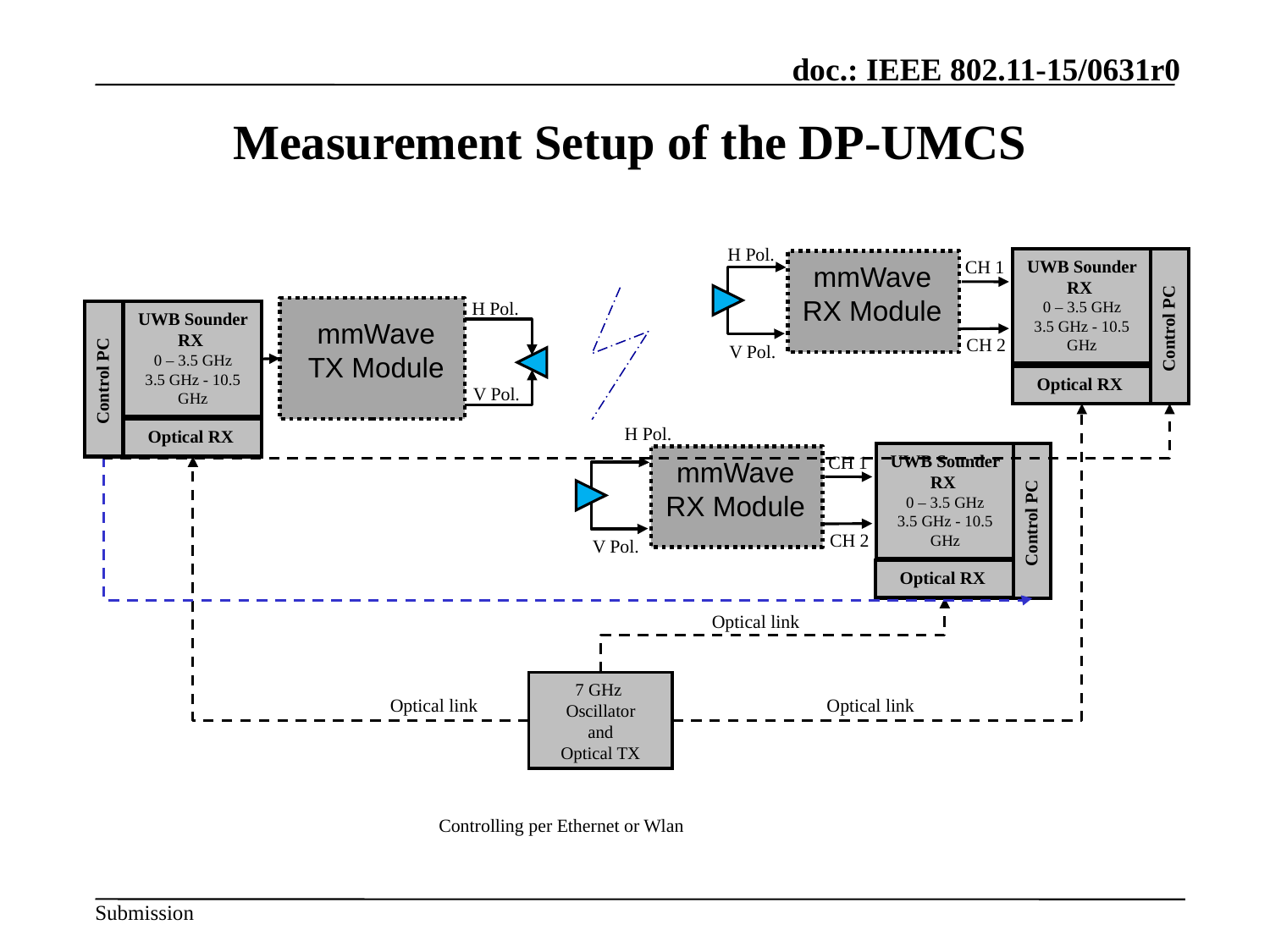

# Measurement Setup of the DP-UMCS
H Pol.
UWB Sounder RX
0 – 3.5 GHz
3.5 GHz - 10.5 GHz
CH 1

mmWave
RX Module

H Pol.

UWB Sounder RX
0 – 3.5 GHz
3.5 GHz - 10.5 GHz
Control PC
mmWave
TX Module
CH 2
V Pol.

Control PC
Optical RX
V Pol.
H Pol.
Optical RX
UWB Sounder RX
0 – 3.5 GHz
3.5 GHz - 10.5 GHz
CH 1

mmWave
RX Module

Control PC
CH 2
V Pol.
Optical RX
Optical link
7 GHz
Oscillator
 and
Optical TX
Optical link
Optical link
Controlling per Ethernet or Wlan